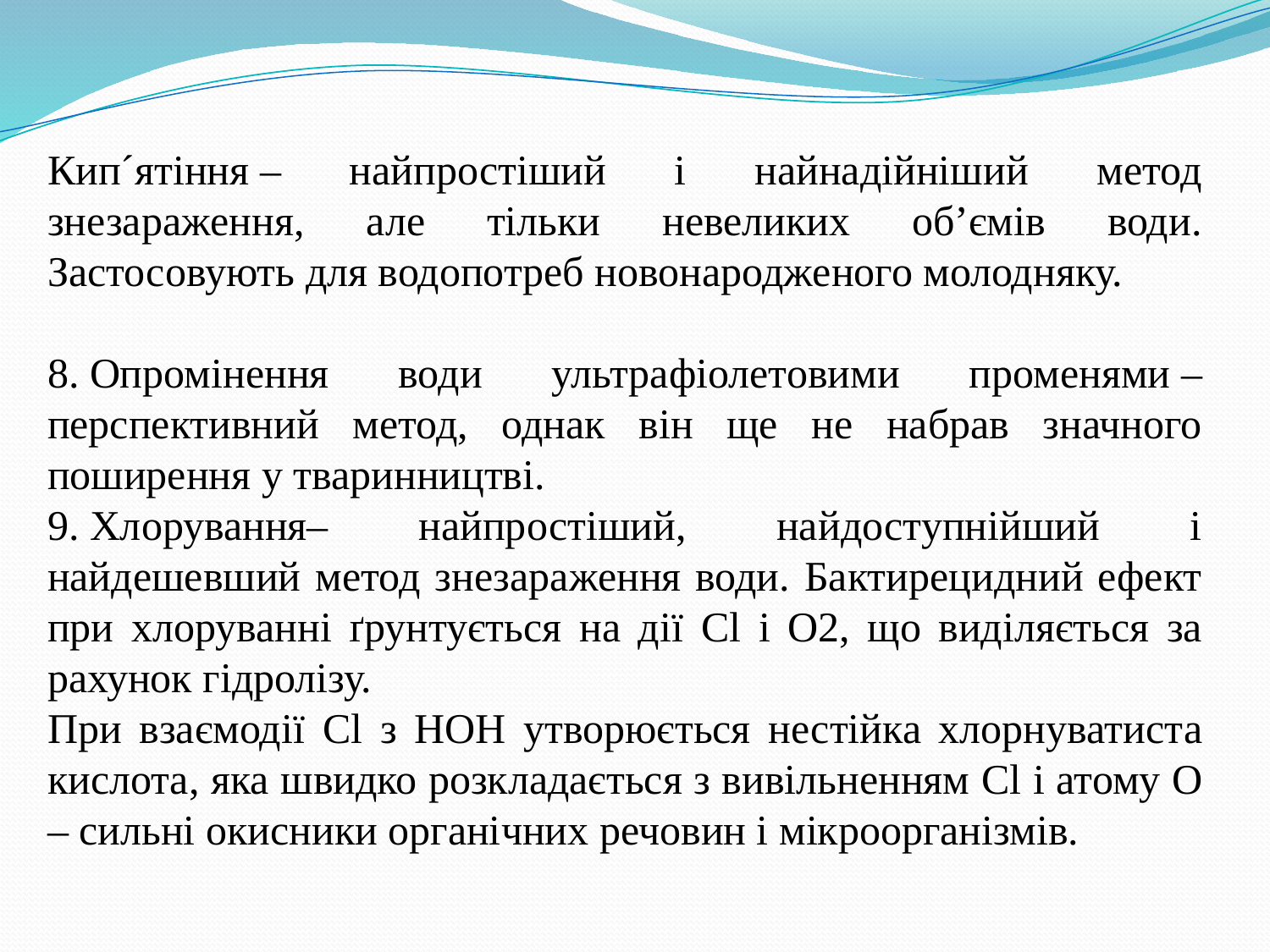

Кип´ятіння – найпростіший і найнадійніший метод знезараження, але тільки невеликих об’ємів води. Застосовують для водопотреб новонародженого молодняку.

8. Опромінення води ультрафіолетовими променями – перспективний метод, однак він ще не набрав значного поширення у тваринництві.
9. Хлорування– найпростіший, найдоступнійший і найдешевший метод знезараження води. Бактирецидний ефект при хлоруванні ґрунтується на дії Cl і О2, що виділяється за рахунок гідролізу.
При взаємодії Cl з НОН утворюється нестійка хлорнуватиста кислота, яка швидко розкладається з вивільненням Cl і атому О – сильні окисники органічних речовин і мікроорганізмів.